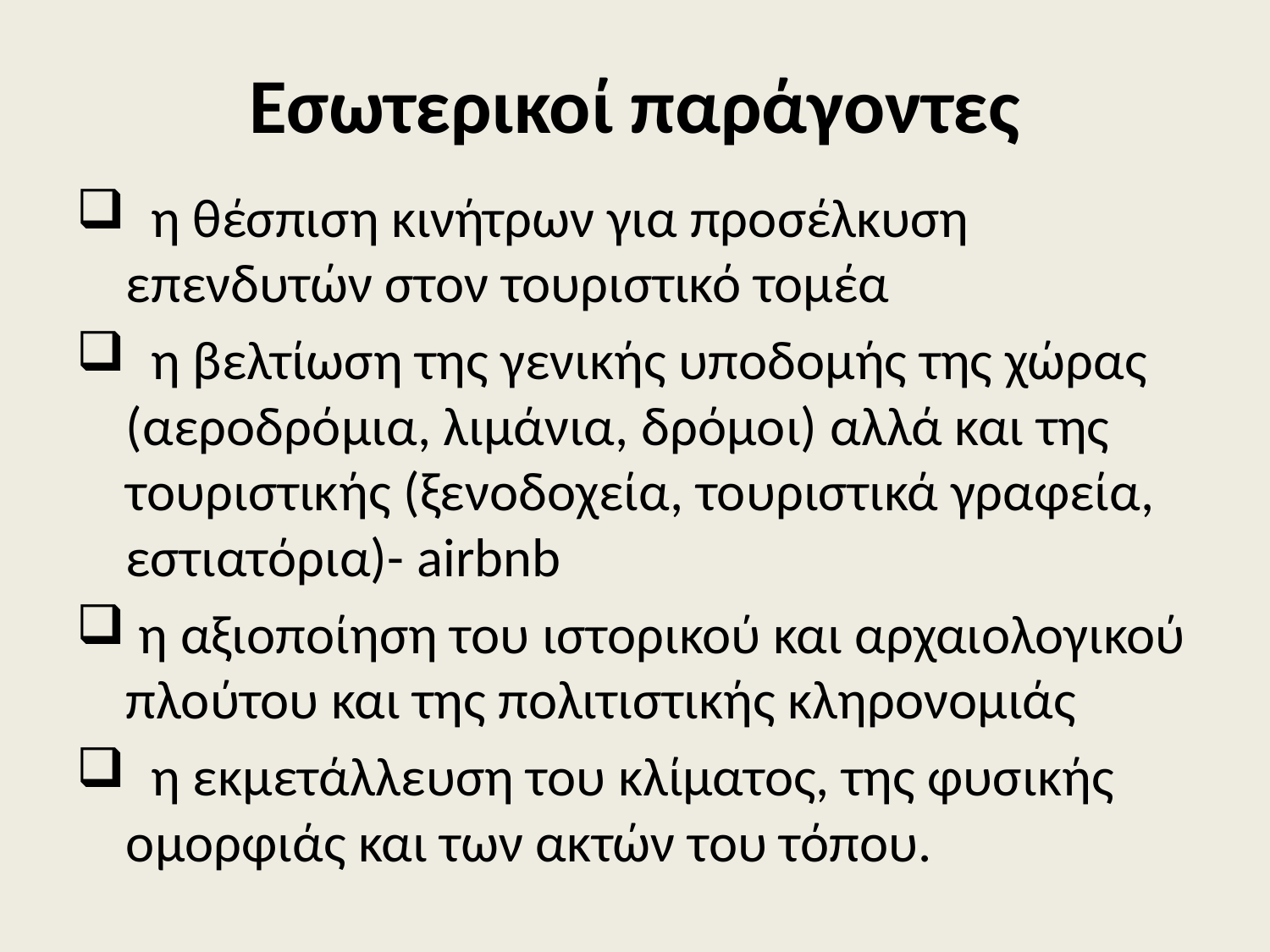

# Εσωτερικοί παράγοντες
  η θέσπιση κινήτρων για προσέλκυση επενδυτών στον τουριστικό τομέα
  η βελτίωση της γενικής υποδομής της χώρας (αεροδρόμια, λιμάνια, δρόμοι) αλλά και της τουριστικής (ξενοδοχεία, τουριστικά γραφεία, εστιατόρια)- airbnb
 η αξιοποίηση του ιστορικού και αρχαιολογικού πλούτου και της πολιτιστικής κληρονομιάς
  η εκμετάλλευση του κλίματος, της φυσικής ομορφιάς και των ακτών του τόπου.